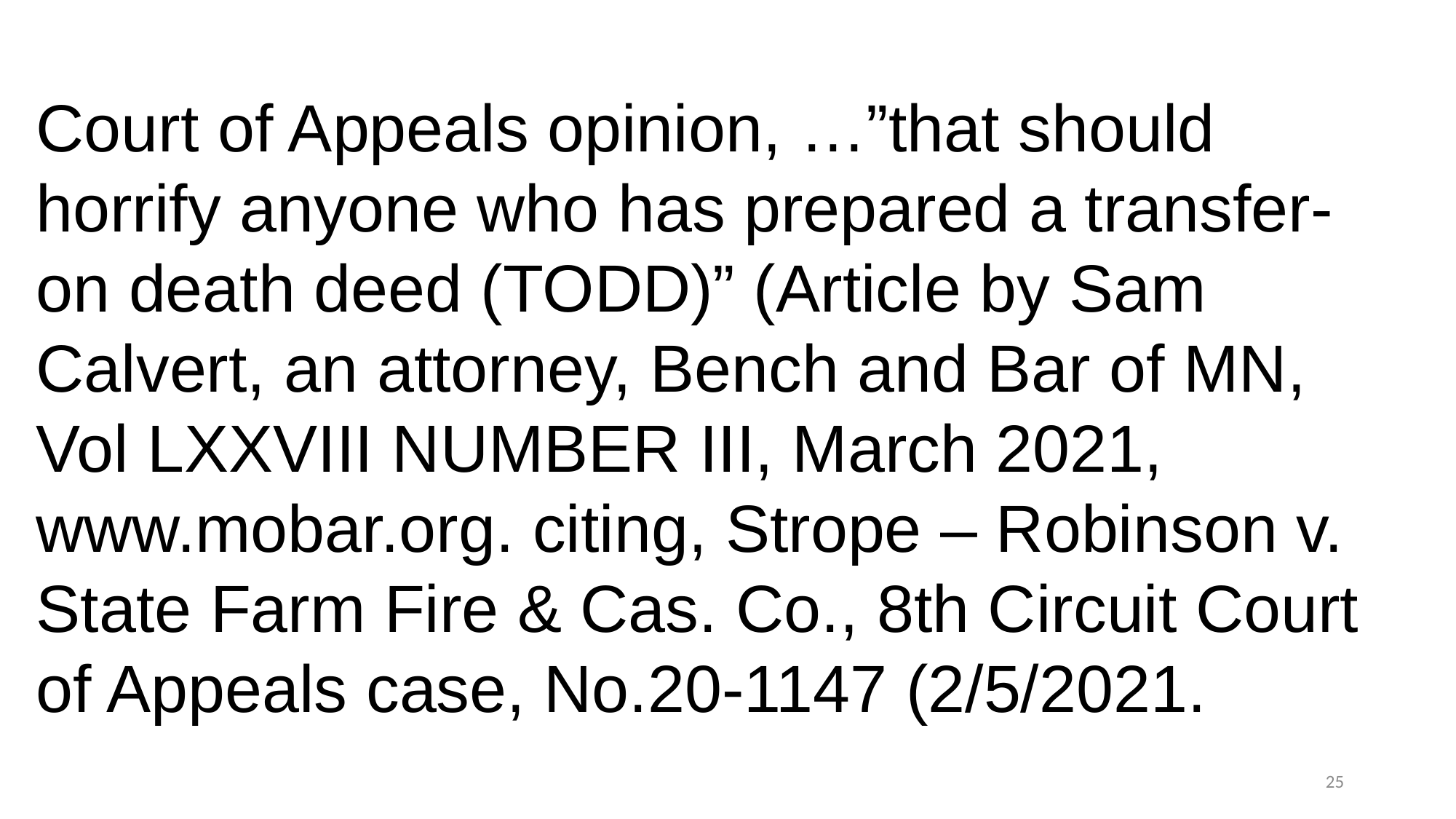

Court of Appeals opinion, …”that should horrify anyone who has prepared a transfer-on death deed (TODD)” (Article by Sam Calvert, an attorney, Bench and Bar of MN, Vol LXXVIII NUMBER III, March 2021, www.mobar.org. citing, Strope – Robinson v. State Farm Fire & Cas. Co., 8th Circuit Court of Appeals case, No.20-1147 (2/5/2021.
25